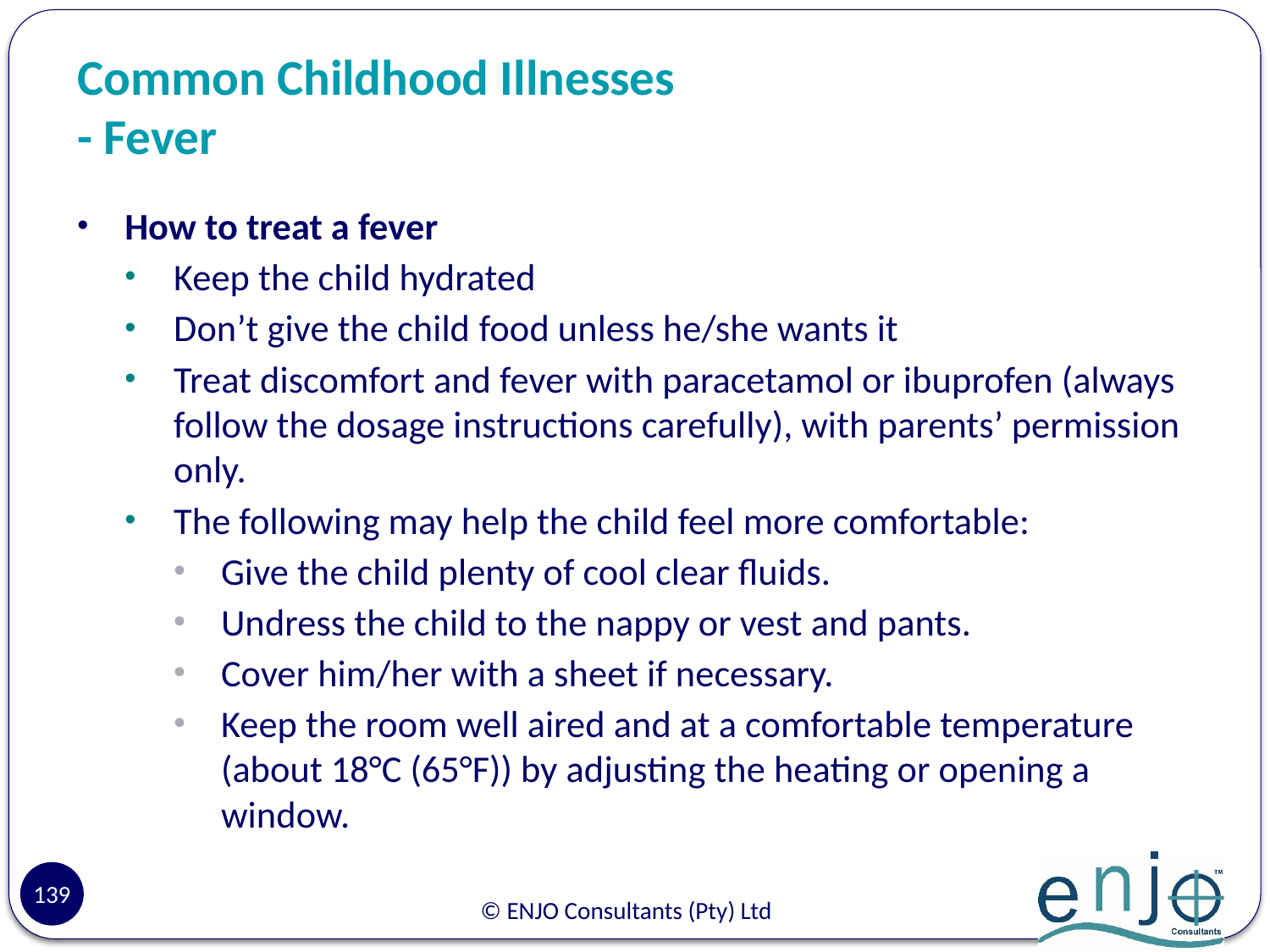

# Common Childhood Illnesses - Fever
How to treat a fever
Keep the child hydrated
Don’t give the child food unless he/she wants it
Treat discomfort and fever with paracetamol or ibuprofen (always follow the dosage instructions carefully), with parents’ permission only.
The following may help the child feel more comfortable:
Give the child plenty of cool clear fluids.
Undress the child to the nappy or vest and pants.
Cover him/her with a sheet if necessary.
Keep the room well aired and at a comfortable temperature (about 18°C (65°F)) by adjusting the heating or opening a window.

139
© ENJO Consultants (Pty) Ltd